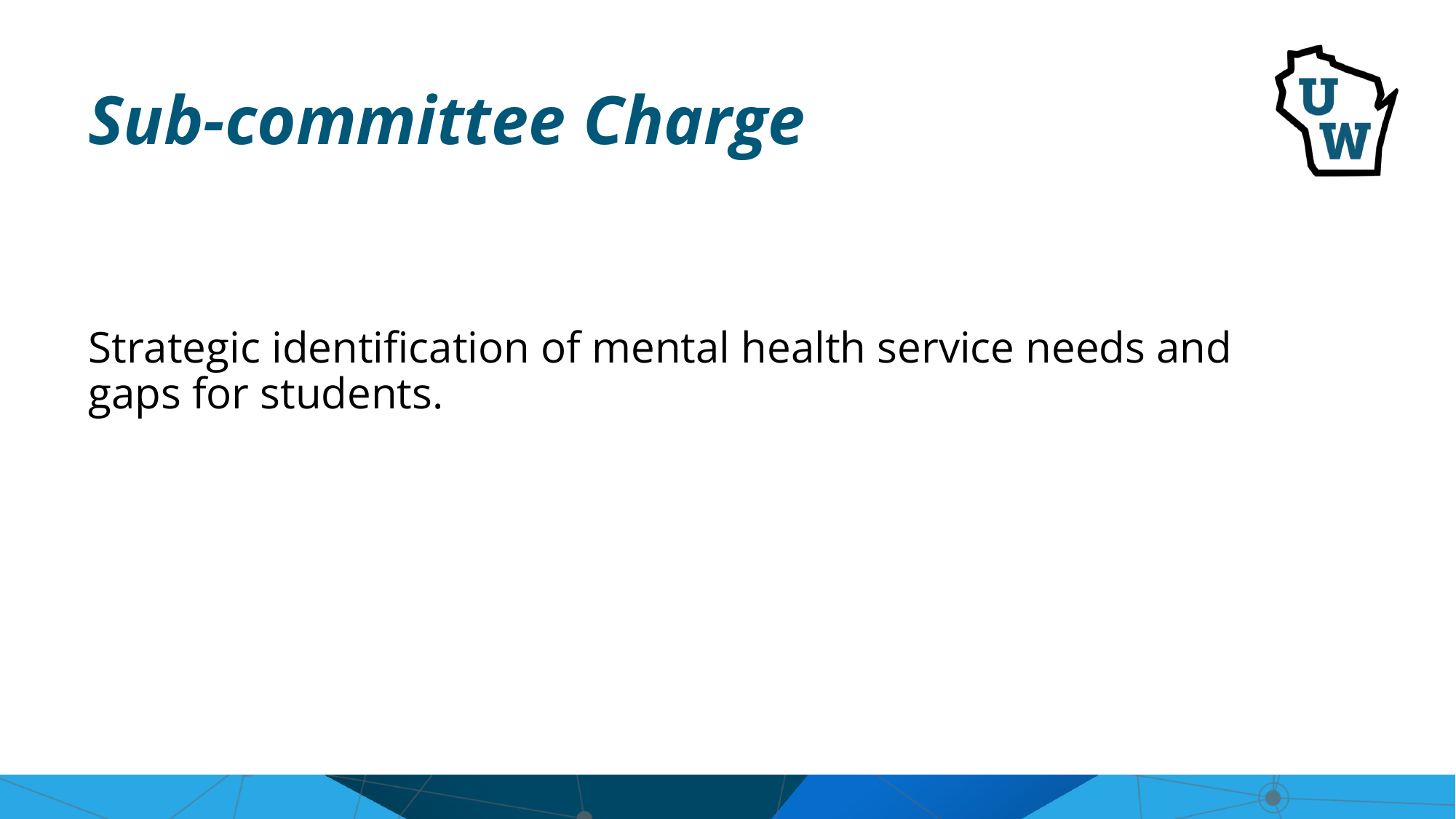

# Sub-committee Charge
Strategic identification of mental health service needs and gaps for students.​